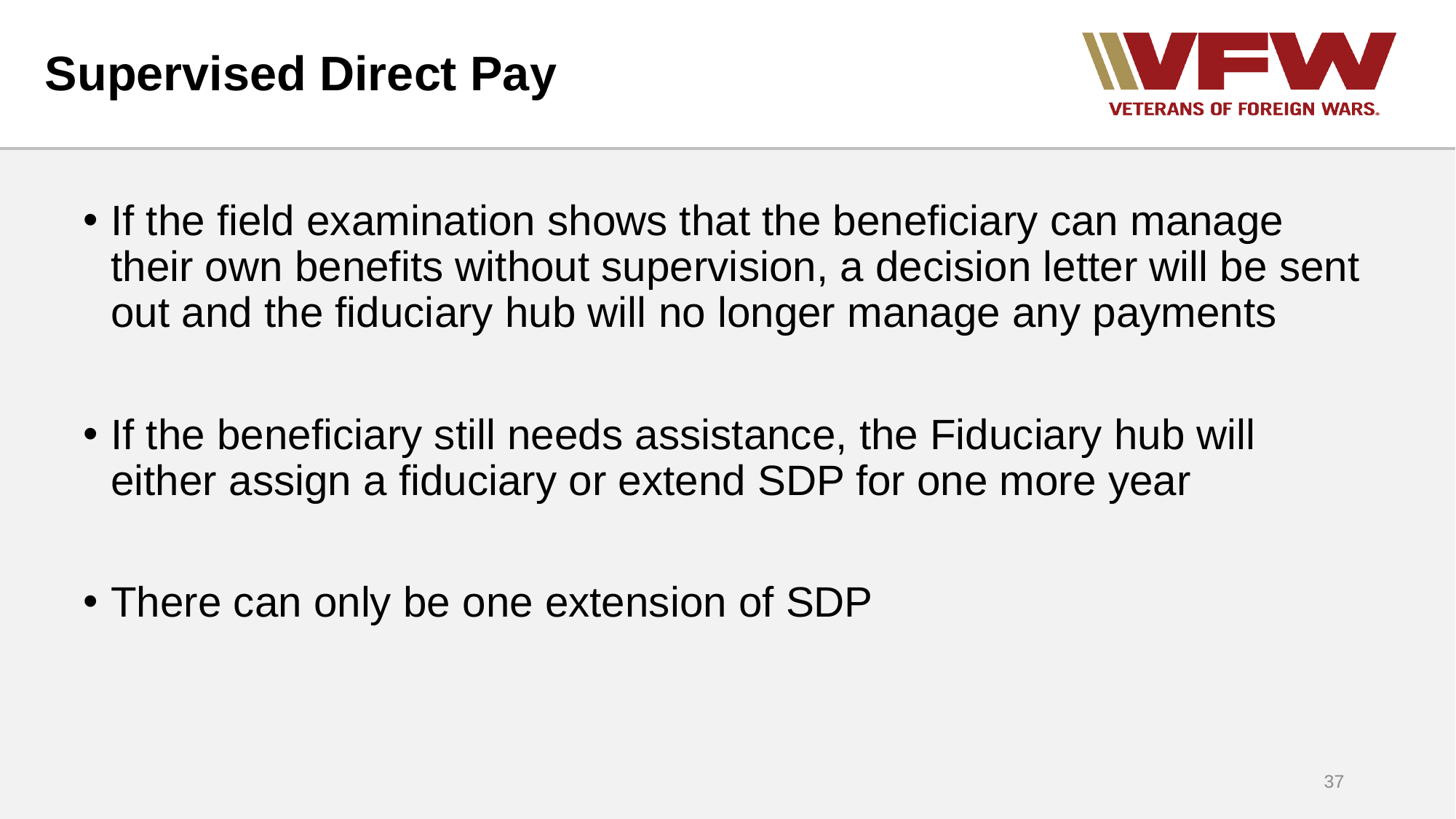

# Supervised Direct Pay
If the field examination shows that the beneficiary can manage their own benefits without supervision, a decision letter will be sent out and the fiduciary hub will no longer manage any payments

If the beneficiary still needs assistance, the Fiduciary hub will either assign a fiduciary or extend SDP for one more year

There can only be one extension of SDP

37